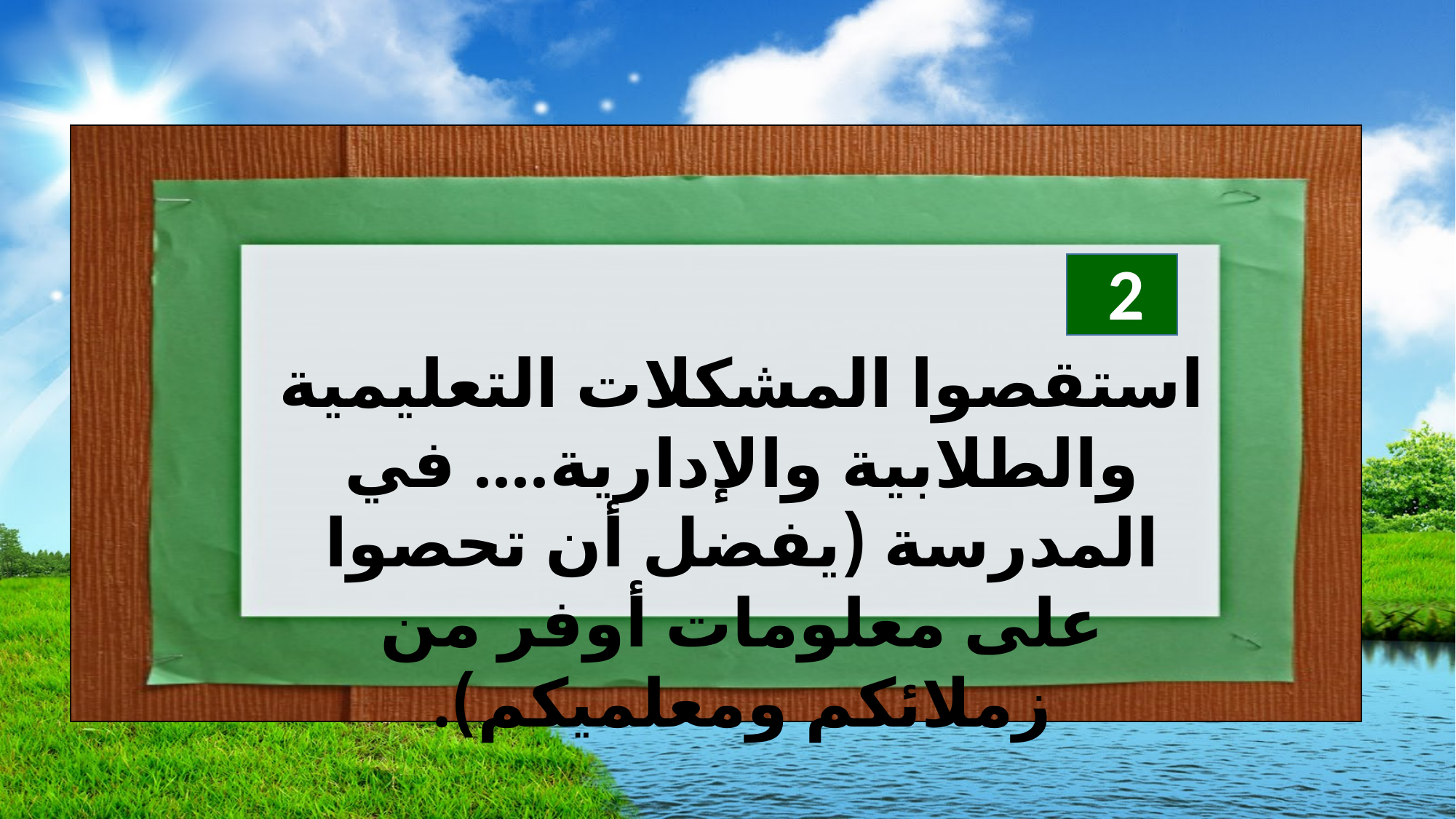

2

استقصوا المشكلات التعليمية والطلابية والإدارية.... في المدرسة (يفضل أن تحصوا على معلومات أوفر من زملائكم ومعلميكم).